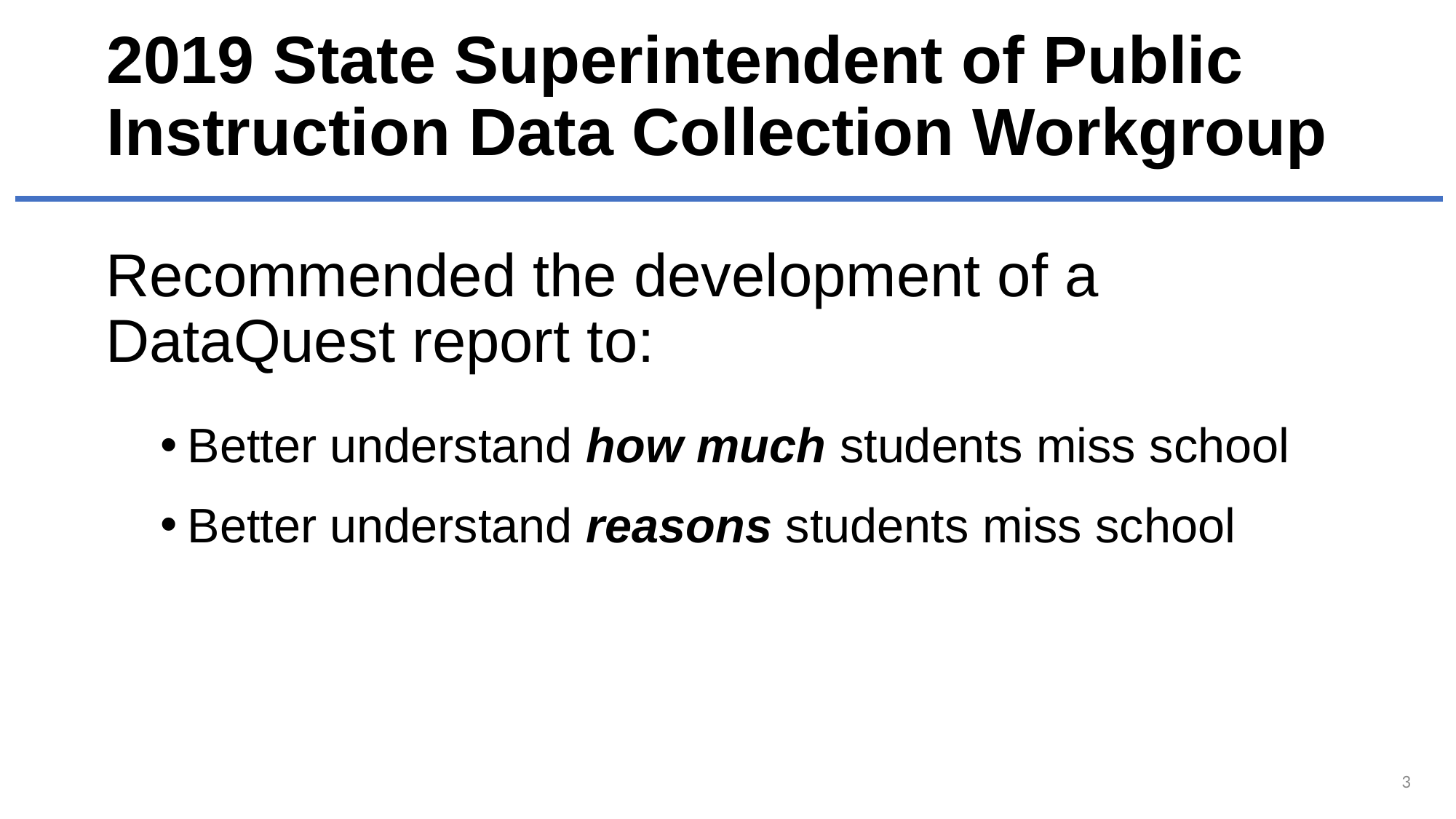

# 2019 State Superintendent of Public Instruction Data Collection Workgroup
Recommended the development of a DataQuest report to:
Better understand how much students miss school
Better understand reasons students miss school
3